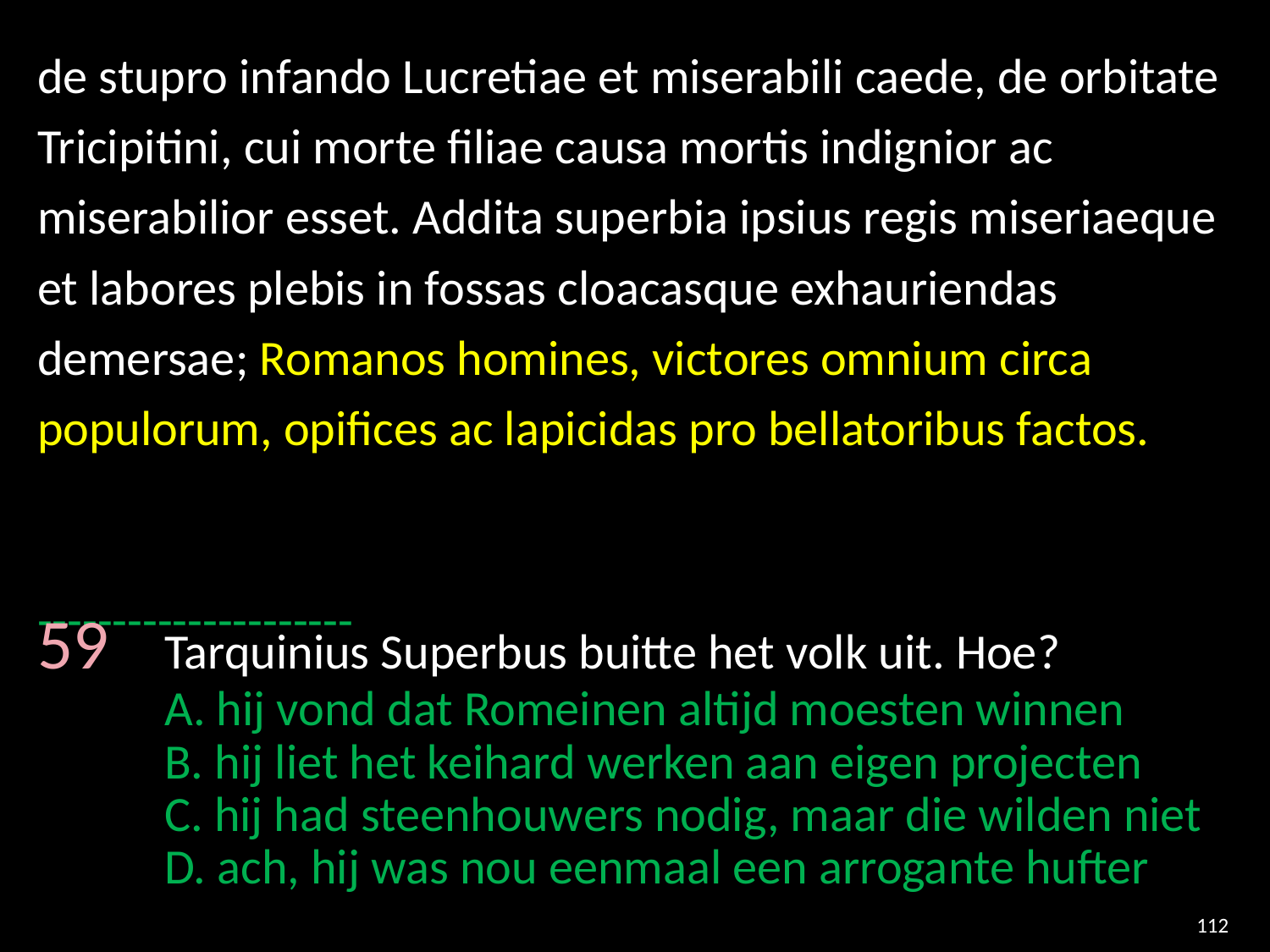

de stupro infando Lucretiae et miserabili caede, de orbitate Tricipitini, cui morte filiae causa mortis indignior ac miserabilior esset. Addita superbia ipsius regis miseriaeque et labores plebis in fossas cloacasque exhauriendas demersae; Romanos homines, victores omnium circa populorum, opifices ac lapicidas pro bellatoribus factos.
---------------------
59 	Tarquinius Superbus buitte het volk uit. Hoe?
	A. hij vond dat Romeinen altijd moesten winnen
	B. hij liet het keihard werken aan eigen projecten
	C. hij had steenhouwers nodig, maar die wilden niet
	D. ach, hij was nou eenmaal een arrogante hufter

112